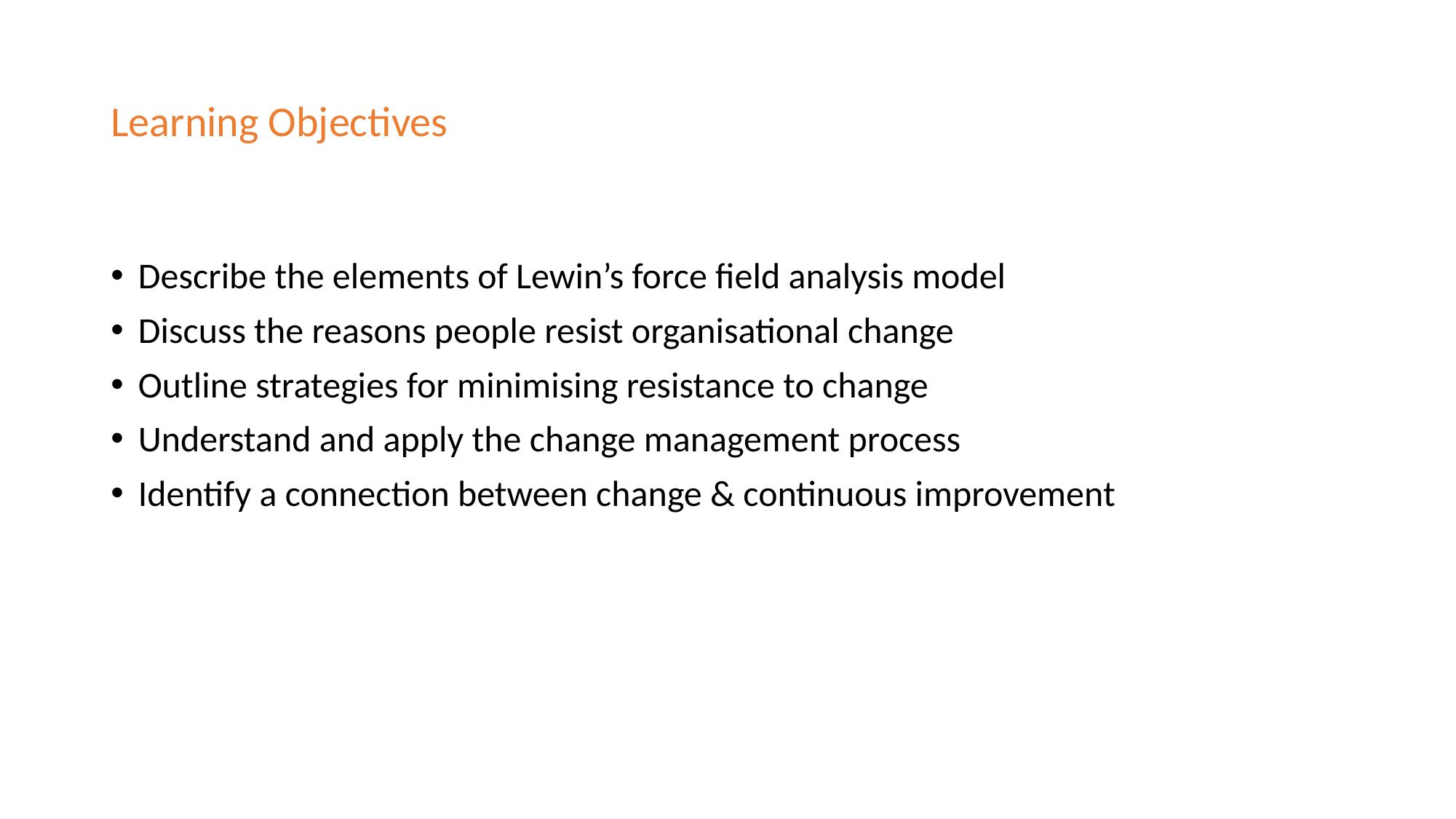

# Learning Objectives

Describe the elements of Lewin’s force field analysis model
Discuss the reasons people resist organisational change
Outline strategies for minimising resistance to change
Understand and apply the change management process
Identify a connection between change & continuous improvement